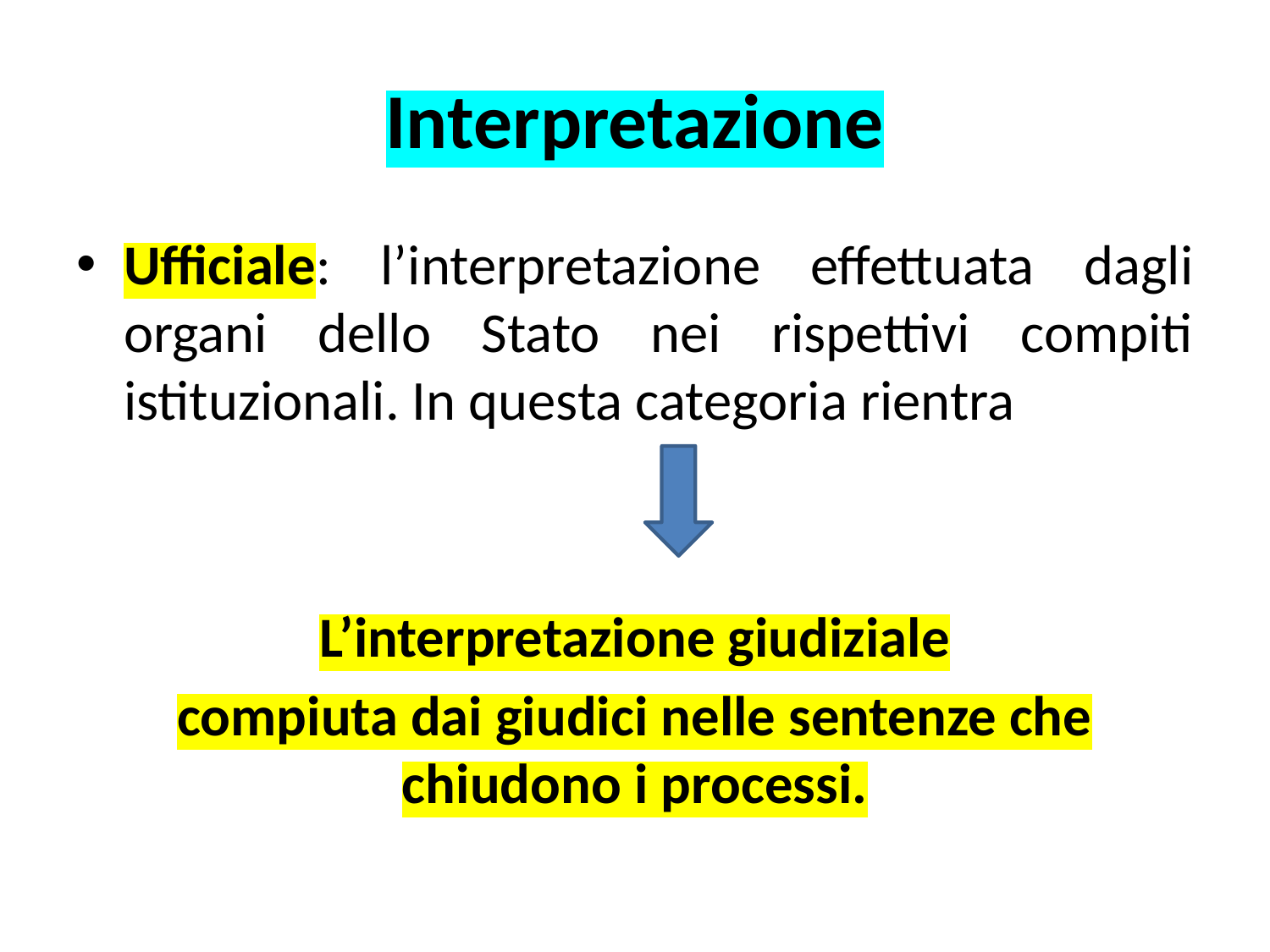

# Interpretazione
Ufficiale: l’interpretazione effettuata dagli organi dello Stato nei rispettivi compiti istituzionali. In questa categoria rientra

L’interpretazione giudiziale
compiuta dai giudici nelle sentenze che chiudono i processi.